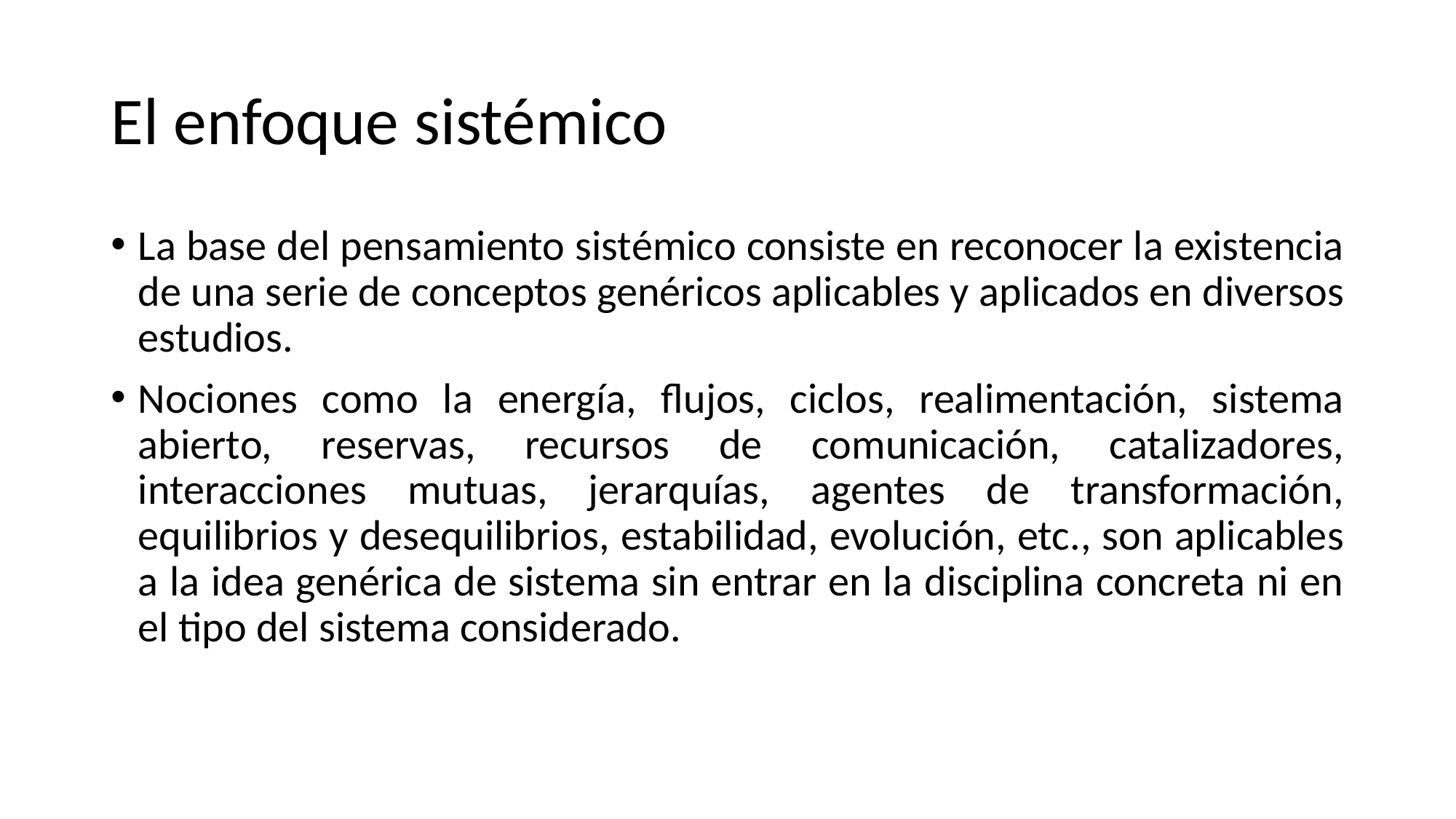

# El enfoque sistémico
La base del pensamiento sistémico consiste en reconocer la existencia de una serie de conceptos genéricos aplicables y aplicados en diversos estudios.
Nociones como la energía, flujos, ciclos, realimentación, sistema abierto, reservas, recursos de comunicación, catalizadores, interacciones mutuas, jerarquías, agentes de transformación, equilibrios y desequilibrios, estabilidad, evolución, etc., son aplicables a la idea genérica de sistema sin entrar en la disciplina concreta ni en el tipo del sistema considerado.